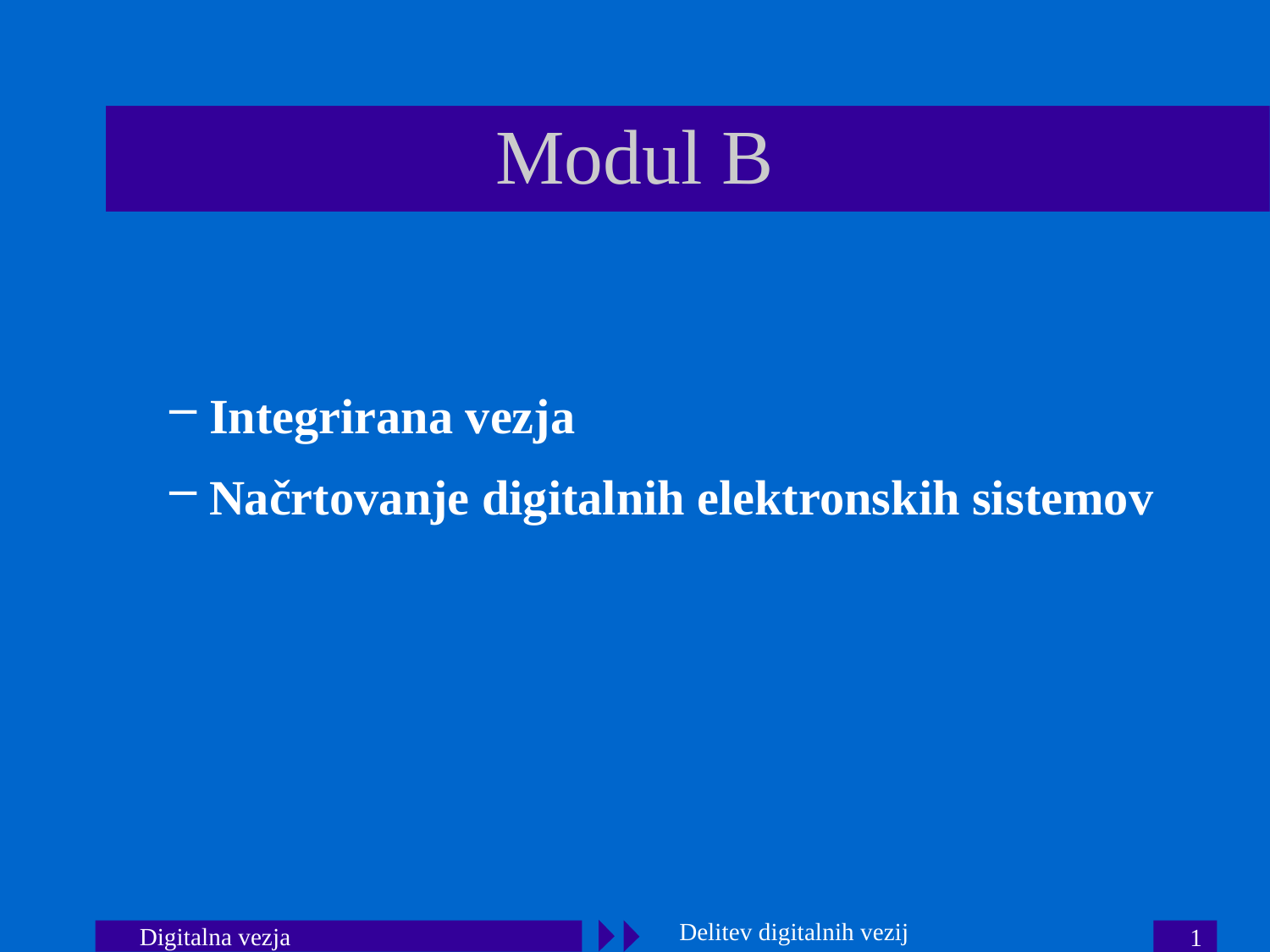

# Modul B
Integrirana vezja
Načrtovanje digitalnih elektronskih sistemov
Delitev digitalnih vezij
Digitalna vezja
1